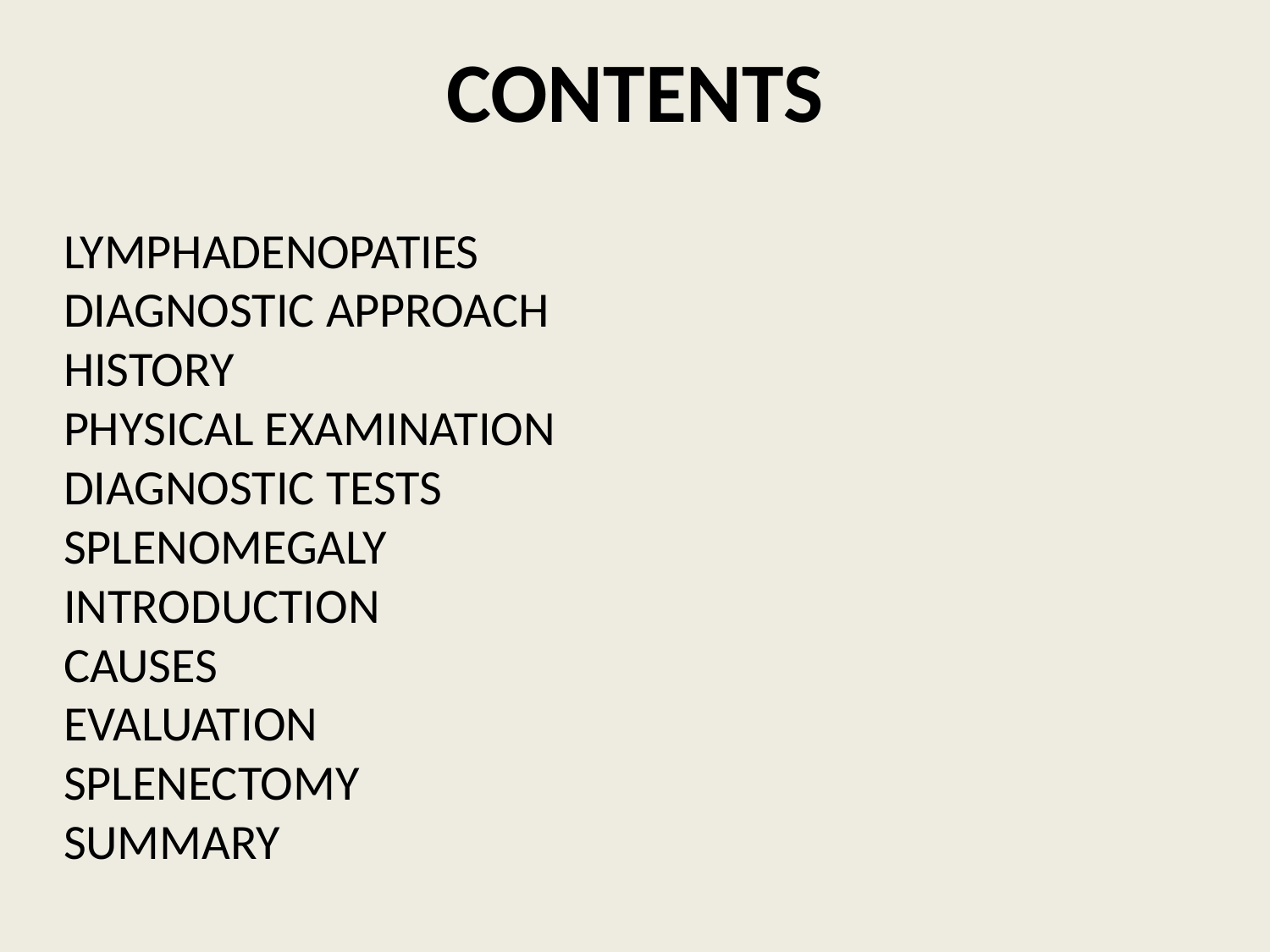

# CONTENTS
LYMPHADENOPATIES
DIAGNOSTIC APPROACH
HISTORY
PHYSICAL EXAMINATION
DIAGNOSTIC TESTS
SPLENOMEGALY
INTRODUCTION
CAUSES
EVALUATION
SPLENECTOMY
SUMMARY